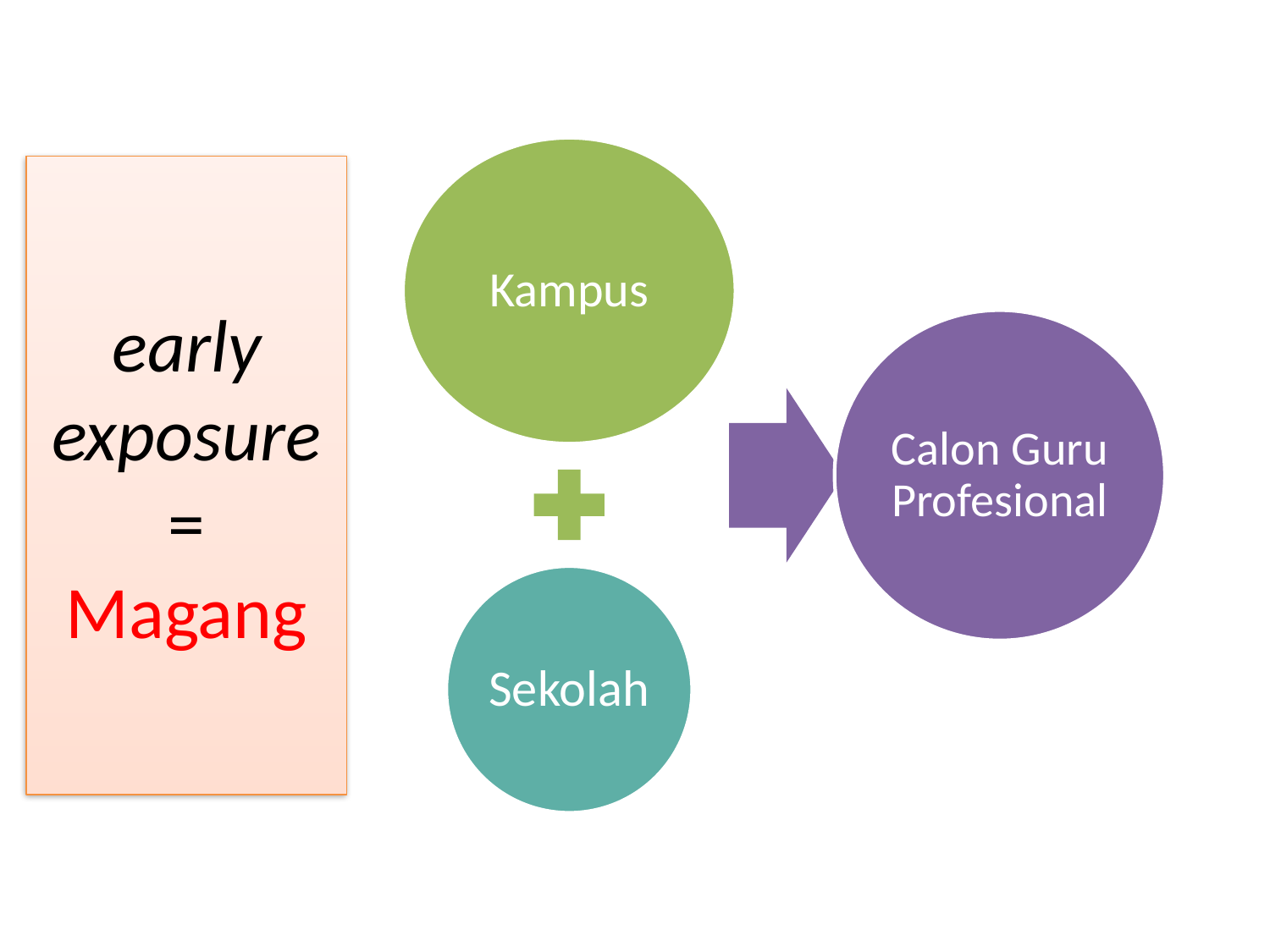

Kampus

Sekolah

Calon Guru Profesional
# early exposure = Magang